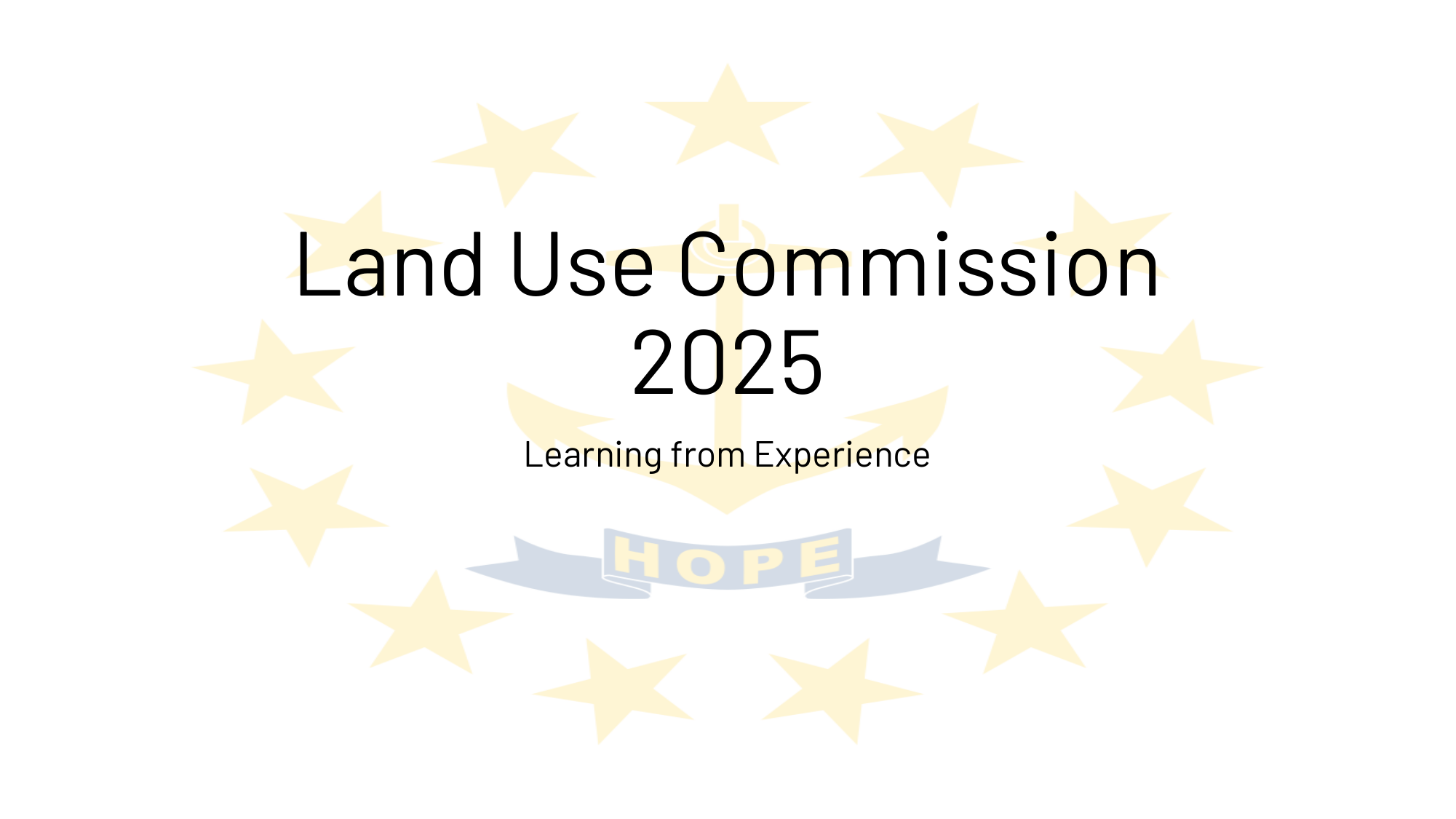

# Land Use Commission 2025
Learning from Experience